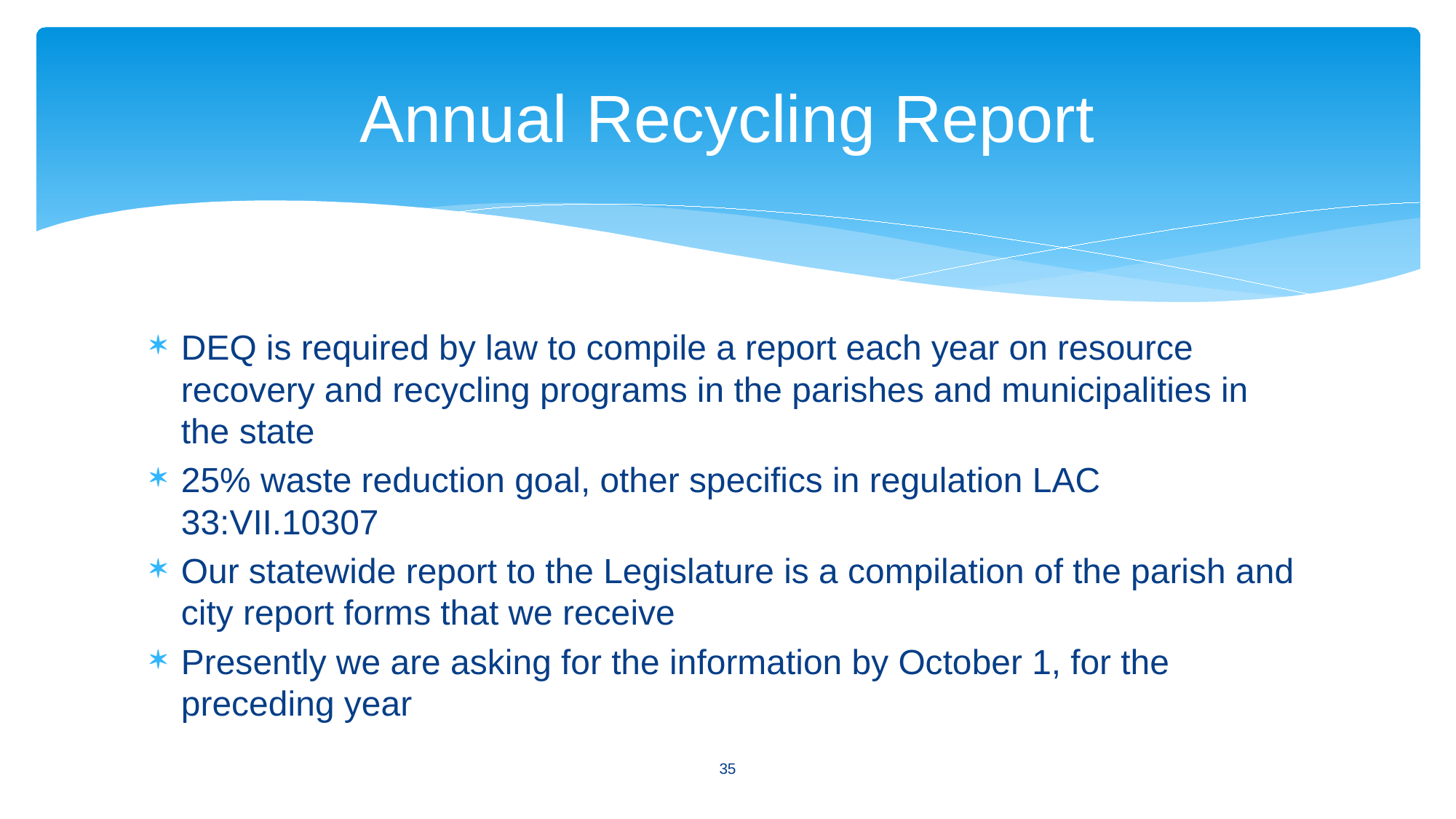

# Annual Recycling Report
DEQ is required by law to compile a report each year on resource recovery and recycling programs in the parishes and municipalities in the state
25% waste reduction goal, other specifics in regulation LAC 33:VII.10307
Our statewide report to the Legislature is a compilation of the parish and city report forms that we receive
Presently we are asking for the information by October 1, for the preceding year
35